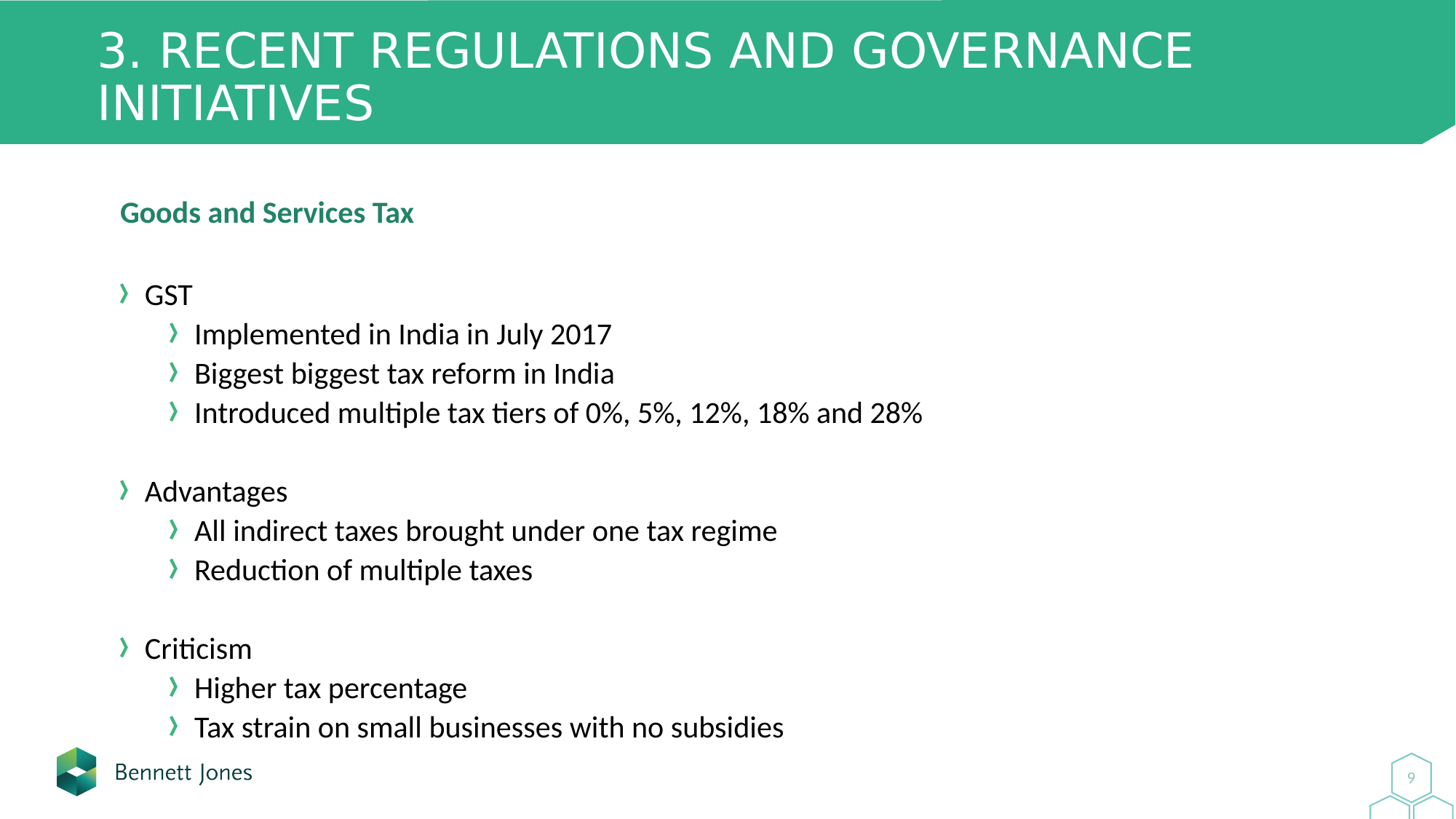

# 3. Recent regulations and governance initiatives
Goods and Services Tax
GST
Implemented in India in July 2017
Biggest biggest tax reform in India
Introduced multiple tax tiers of 0%, 5%, 12%, 18% and 28%
Advantages
All indirect taxes brought under one tax regime
Reduction of multiple taxes
Criticism
Higher tax percentage
Tax strain on small businesses with no subsidies

9